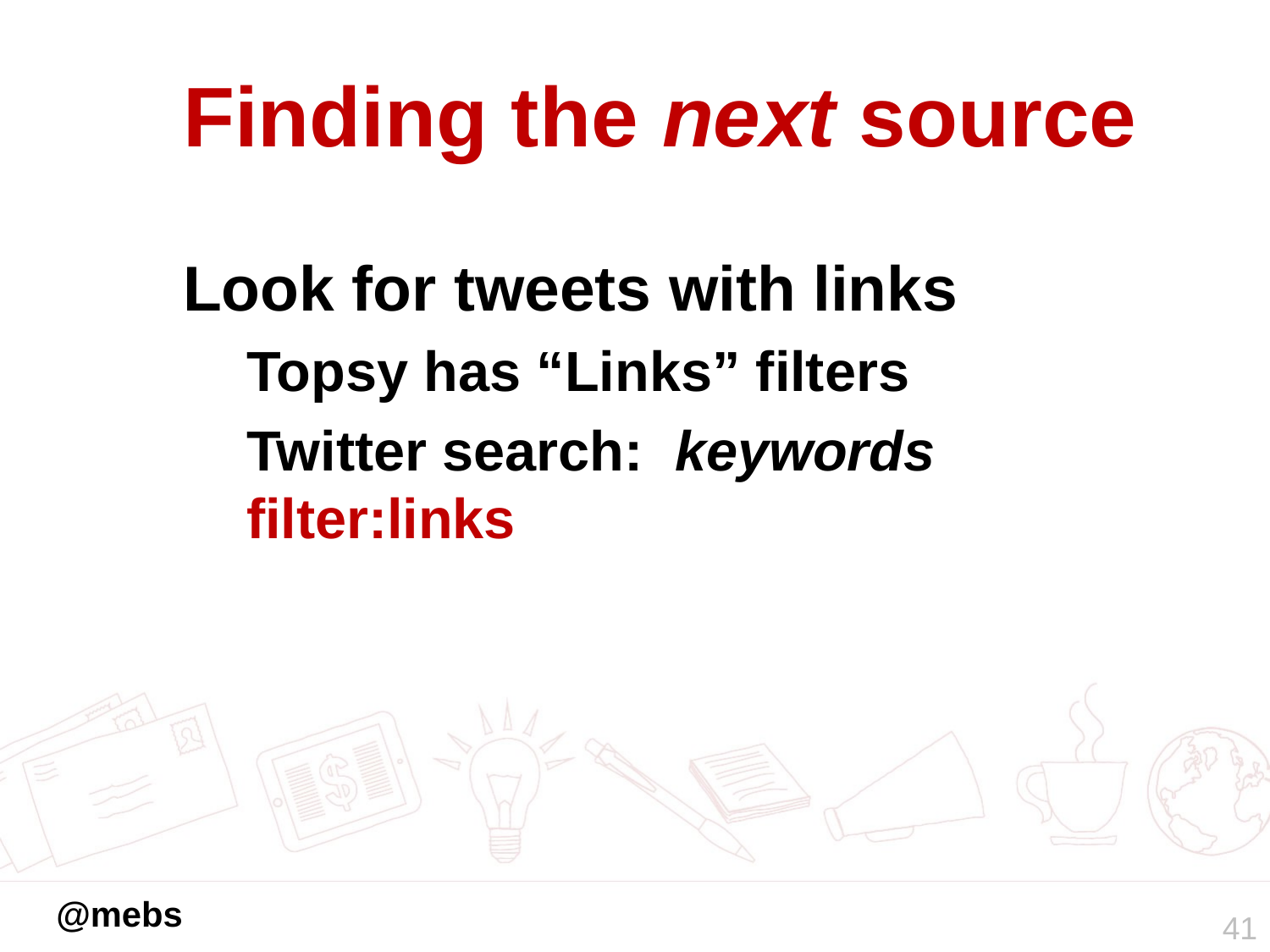

# Finding the next source
Look for tweets with links
Topsy has “Links” filters
Twitter search:  keywords filter:links

41